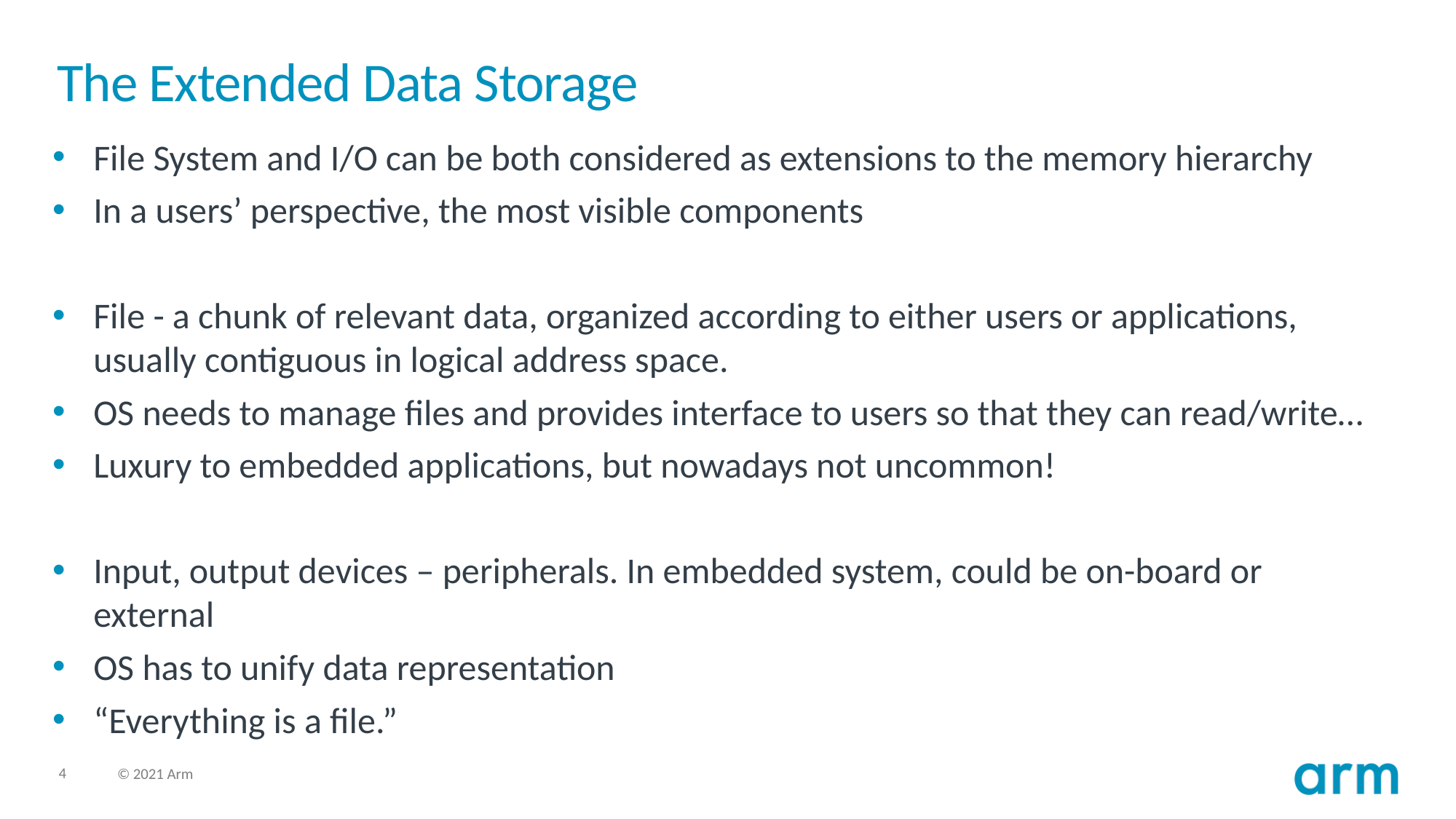

# The Extended Data Storage
File System and I/O can be both considered as extensions to the memory hierarchy
In a users’ perspective, the most visible components

File - a chunk of relevant data, organized according to either users or applications, usually contiguous in logical address space.
OS needs to manage files and provides interface to users so that they can read/write…
Luxury to embedded applications, but nowadays not uncommon!

Input, output devices – peripherals. In embedded system, could be on-board or external
OS has to unify data representation
“Everything is a file.”